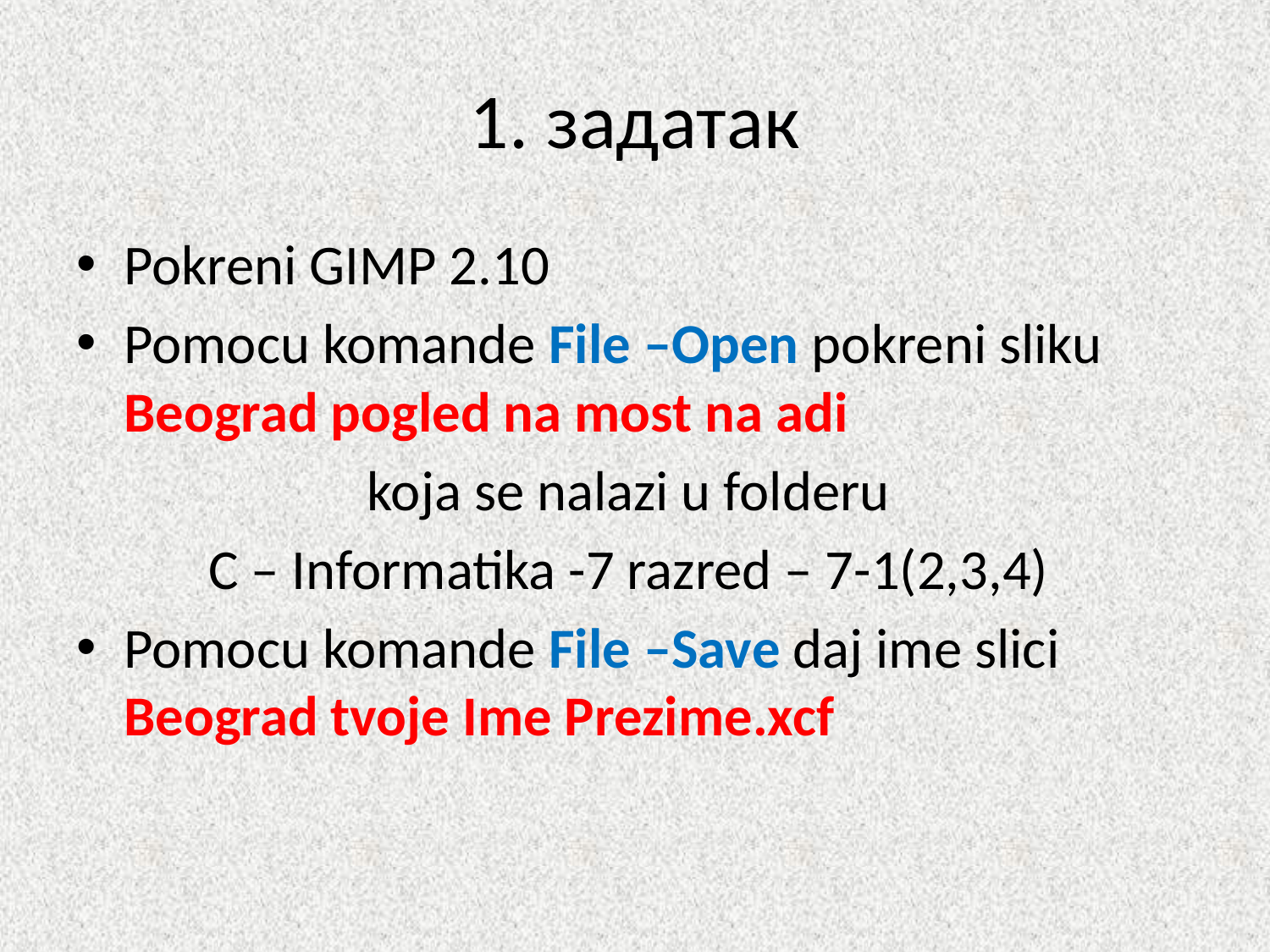

# 1. задатак
Pokreni GIMP 2.10
Pomocu komande File –Open pokreni sliku Beograd pogled na most na adi
koja se nalazi u folderu
C – Informatika -7 razred – 7-1(2,3,4)
Pomocu komande File –Save daj ime slici Beograd tvoje Ime Prezime.xcf